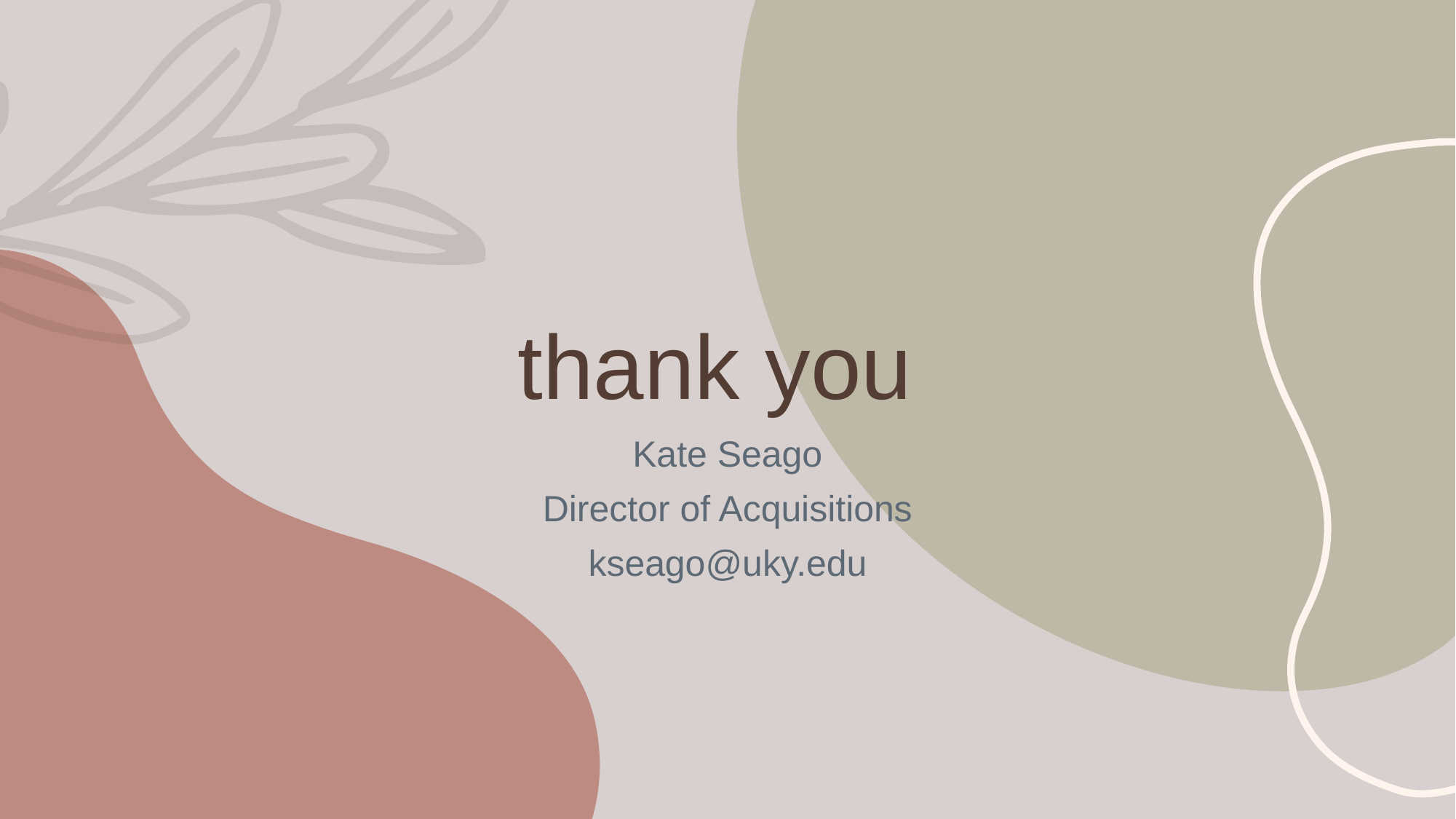

# thank you
Kate Seago
Director of Acquisitions
kseago@uky.edu